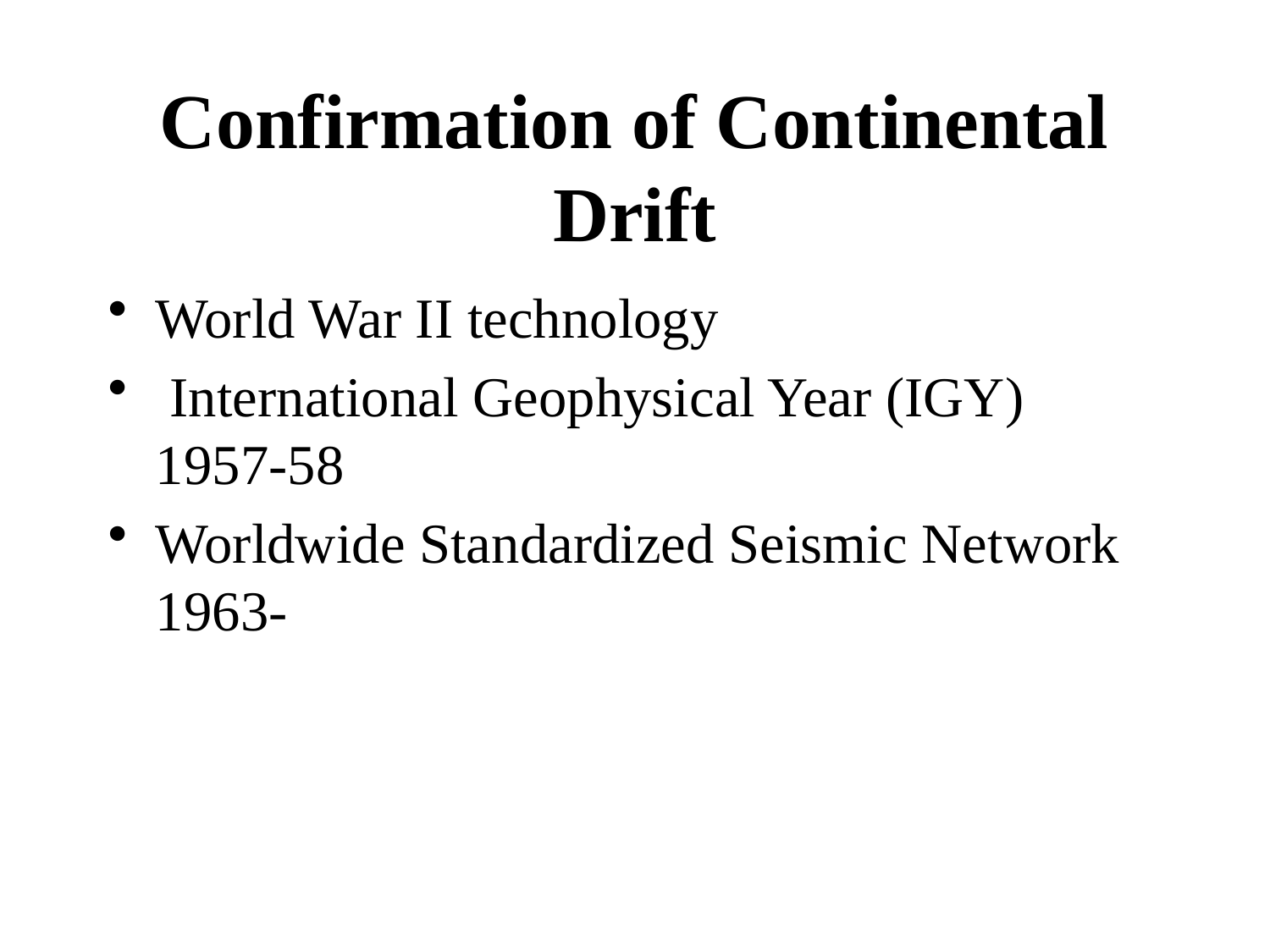

# Confirmation of Continental Drift
World War II technology
 International Geophysical Year (IGY) 1957-58
Worldwide Standardized Seismic Network 1963-